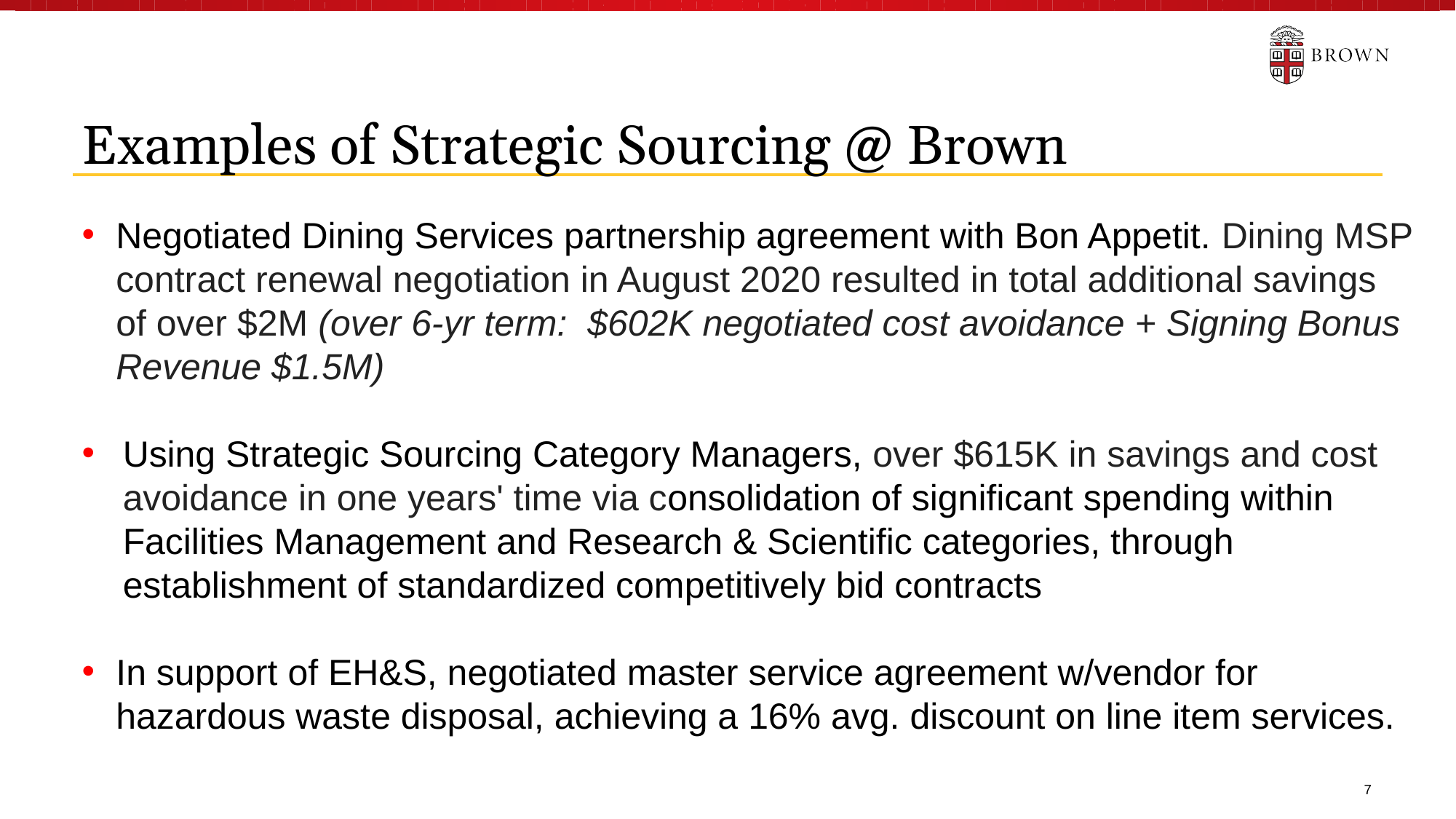

Examples of Strategic Sourcing @ Brown
Negotiated Dining Services partnership agreement with Bon Appetit. Dining MSP contract renewal negotiation in August 2020 resulted in total additional savings of over $2M (over 6-yr term:  $602K negotiated cost avoidance + Signing Bonus Revenue $1.5M)

Using Strategic Sourcing Category Managers, over $615K in savings and cost avoidance in one years' time via consolidation of significant spending within Facilities Management and Research & Scientific categories, through establishment of standardized competitively bid contracts

In support of EH&S, negotiated master service agreement w/vendor for hazardous waste disposal, achieving a 16% avg. discount on line item services.